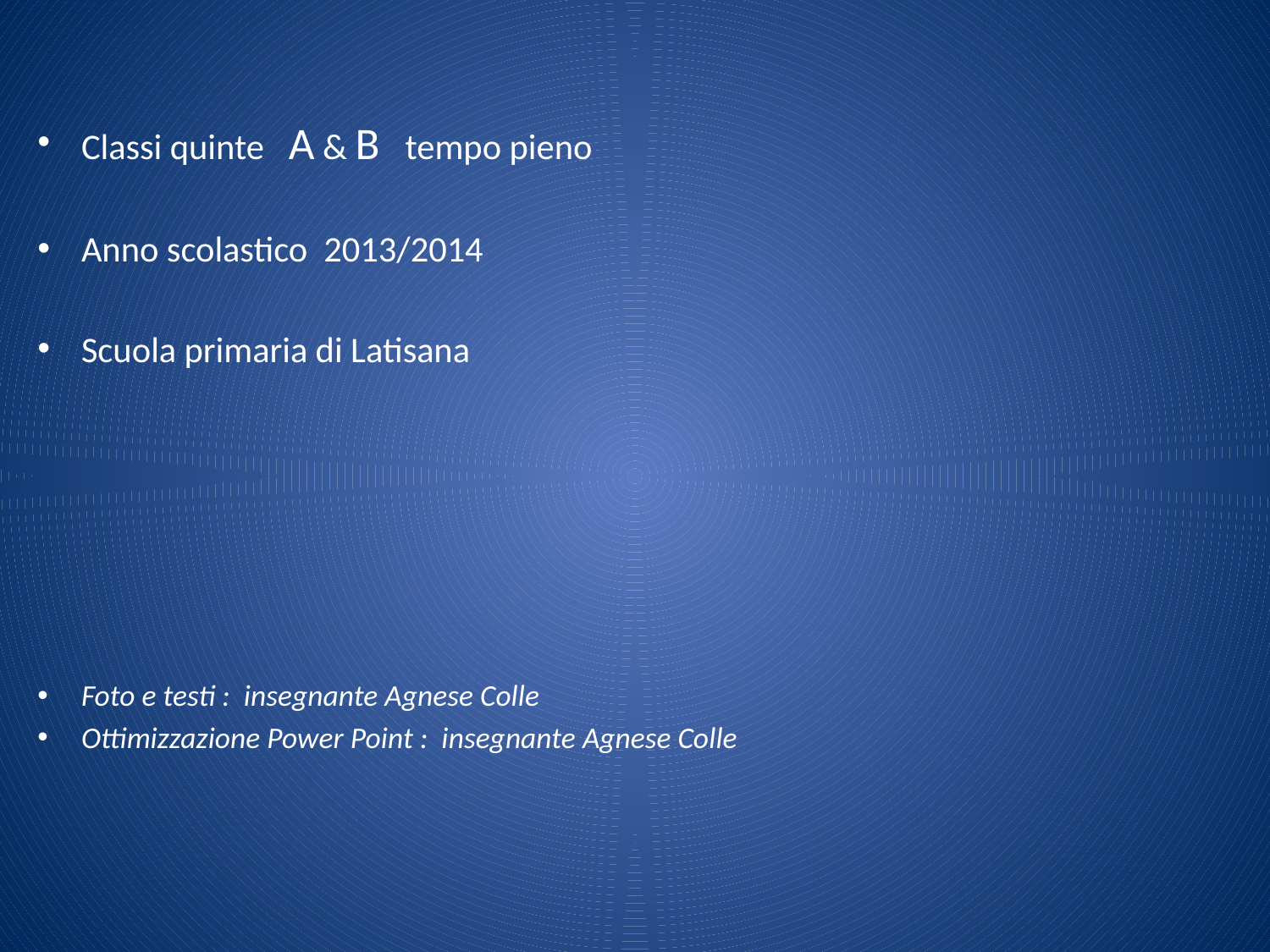

Classi quinte   A & B	tempo pieno

Anno scolastico  2013/2014

Scuola primaria di Latisana

Foto e testi :  insegnante Agnese Colle
Ottimizzazione Power Point :  insegnante Agnese Colle